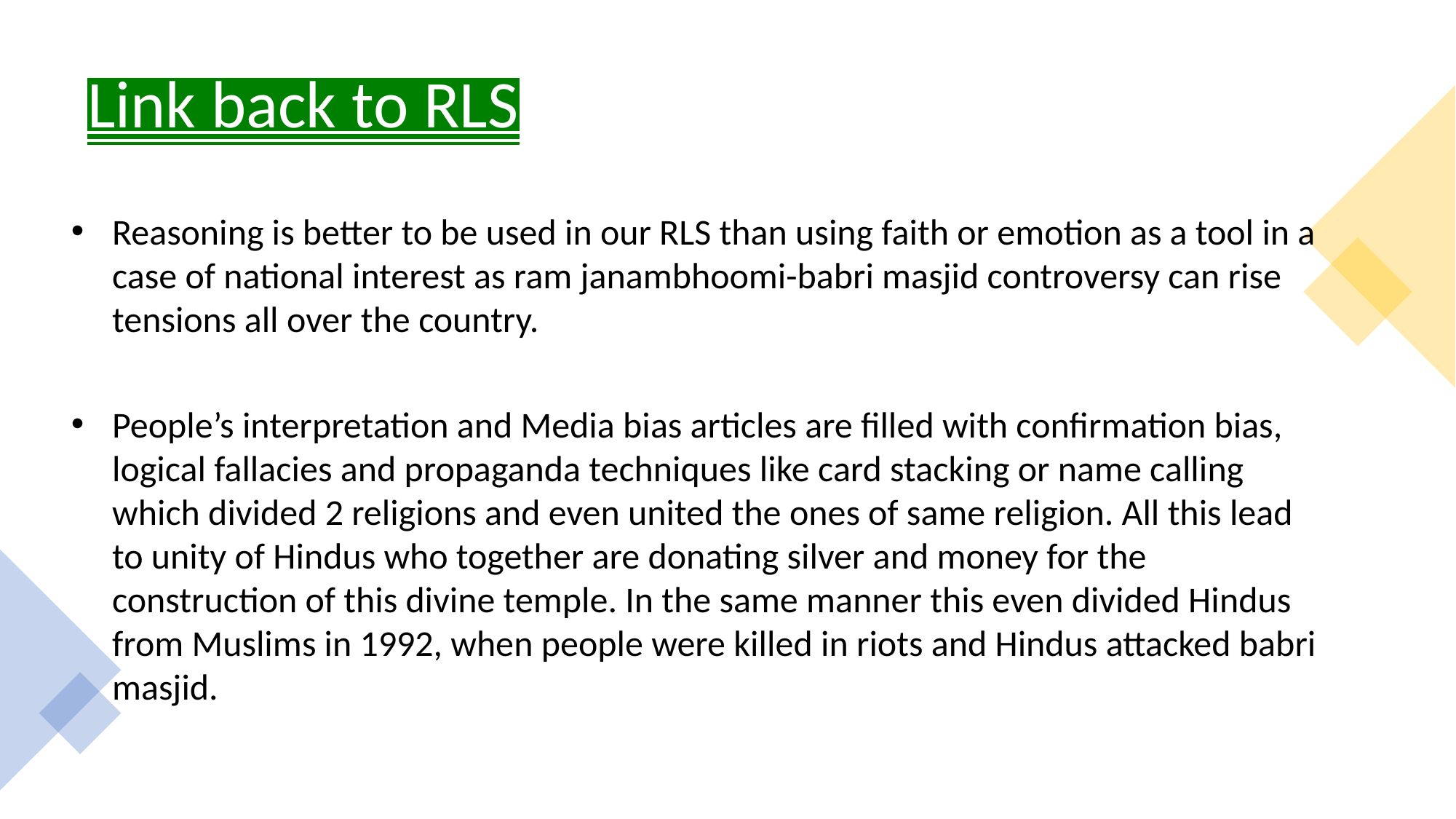

Link back to RLS

Reasoning is better to be used in our RLS than using faith or emotion as a tool in a case of national interest as ram janambhoomi-babri masjid controversy can rise tensions all over the country.

People’s interpretation and Media bias articles are filled with confirmation bias, logical fallacies and propaganda techniques like card stacking or name calling which divided 2 religions and even united the ones of same religion. All this lead to unity of Hindus who together are donating silver and money for the construction of this divine temple. In the same manner this even divided Hindus from Muslims in 1992, when people were killed in riots and Hindus attacked babri masjid.